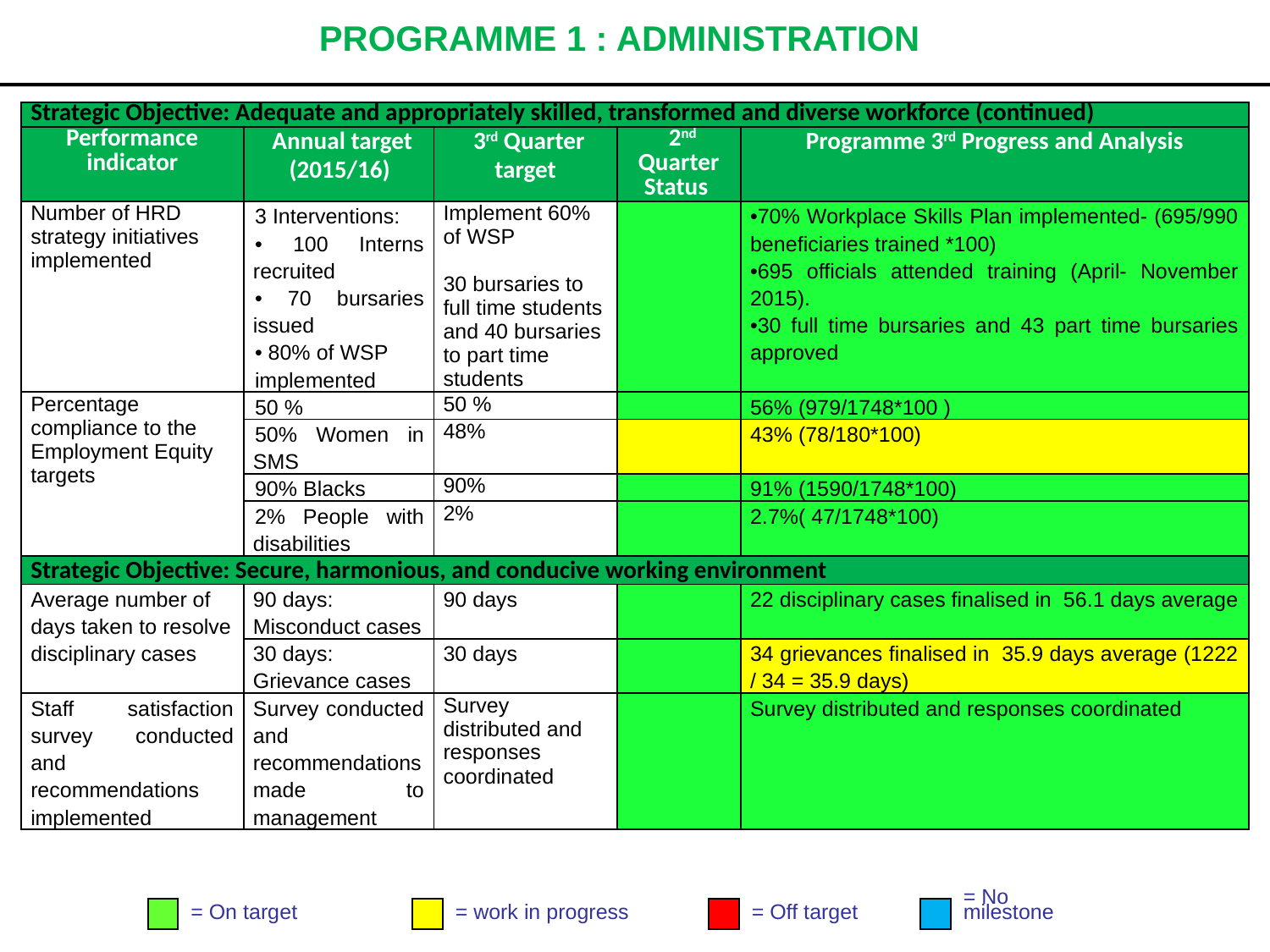

# PROGRAMME 1 : ADMINISTRATION

| Strategic Objective: Adequate and appropriately skilled, transformed and diverse workforce (continued) |  |  |  |  |
| --- | --- | --- | --- | --- |
| Performance indicator | Annual target (2015/16) | 3rd Quarter target | 2nd Quarter Status | Programme 3rd Progress and Analysis |
| Number of HRD strategy initiatives implemented | 3 Interventions: • 100 Interns recruited • 70 bursaries issued • 80% of WSP implemented | Implement 60% of WSP 30 bursaries to full time students and 40 bursaries to part time students |  | •70% Workplace Skills Plan implemented- (695/990 beneficiaries trained \*100) •695 officials attended training (April- November 2015). •30 full time bursaries and 43 part time bursaries approved |
| Percentage compliance to the Employment Equity targets | 50 % | 50 % |  | 56% (979/1748\*100 ) |
|  | 50% Women in SMS | 48% |  | 43% (78/180\*100) |
|  | 90% Blacks | 90% |  | 91% (1590/1748\*100) |
|  | 2% People with disabilities | 2% |  | 2.7%( 47/1748\*100) |
| Strategic Objective: Secure, harmonious, and conducive working environment |  |  |  |  |
| Average number of days taken to resolve disciplinary cases | 90 days: Misconduct cases | 90 days |  | 22 disciplinary cases finalised in 56.1 days average |
|  | 30 days: Grievance cases | 30 days |  | 34 grievances finalised in 35.9 days average (1222 / 34 = 35.9 days) |
| Staff satisfaction survey conducted and recommendations implemented | Survey conducted and recommendations made to management | Survey distributed and responses coordinated |  | Survey distributed and responses coordinated |
= On target
= work in progress
= Off target

= No
milestone